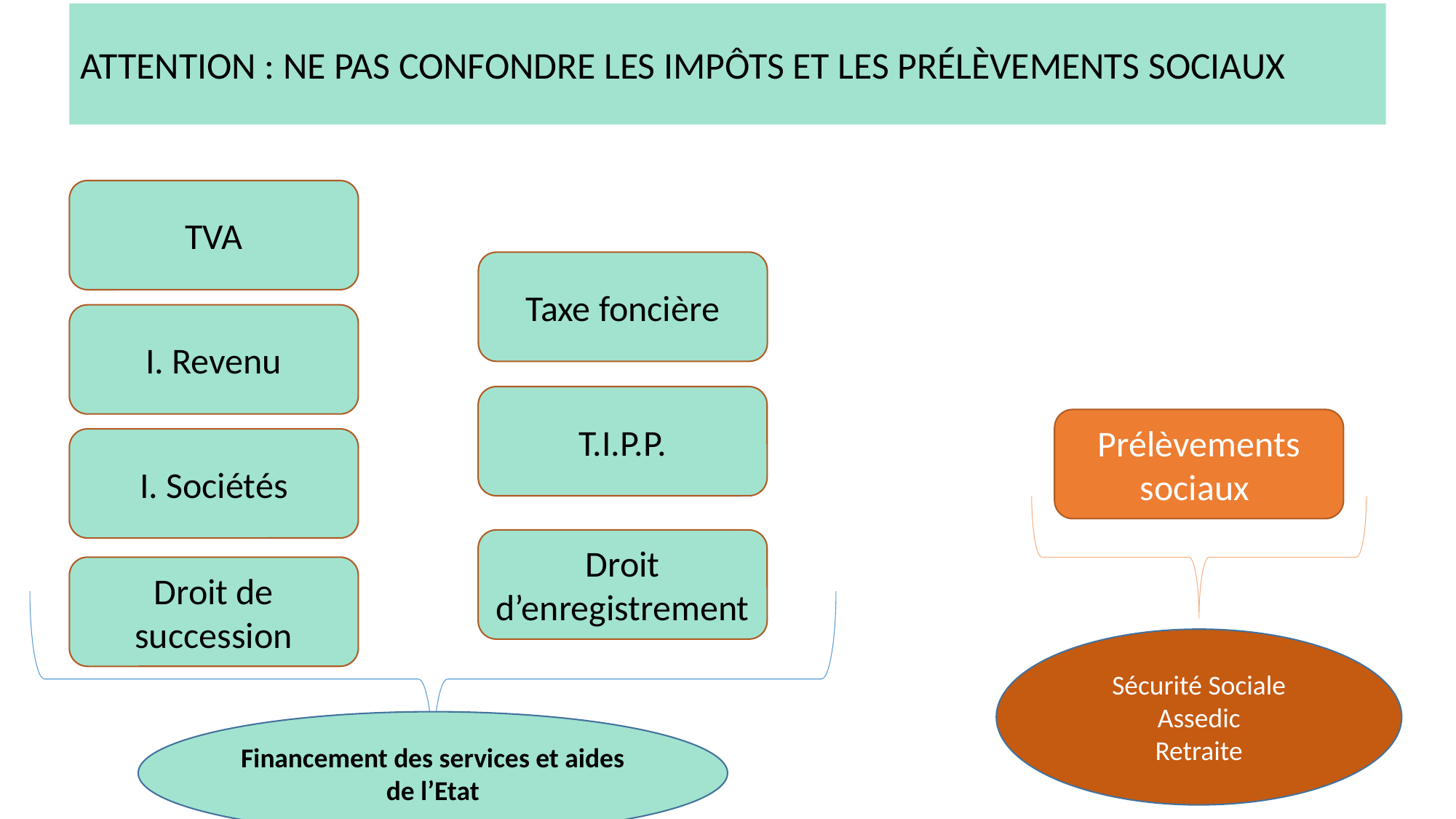

ATTENTION : NE PAS CONFONDRE LES IMPÔTS ET LES Prélèvements SOCIAUX
TVA
Taxe foncière

I. Revenu
T.I.P.P.

Prélèvements sociaux
I. Sociétés
Droit d’enregistrement
Droit de succession
Sécurité Sociale
Assedic
Retraite
Financement des services et aides de l’Etat